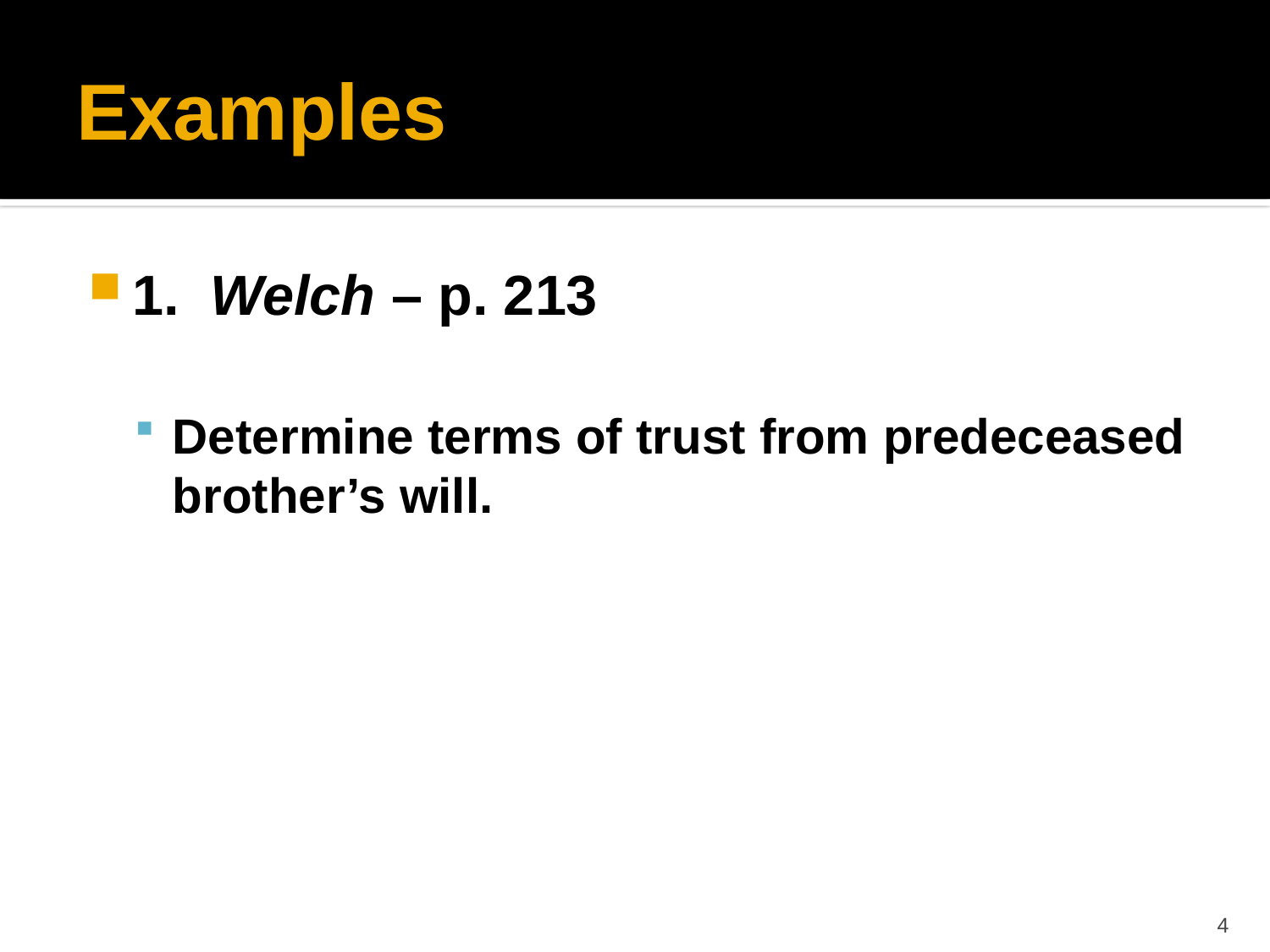

# Examples
1.  Welch – p. 213

Determine terms of trust from predeceased brother’s will.
4